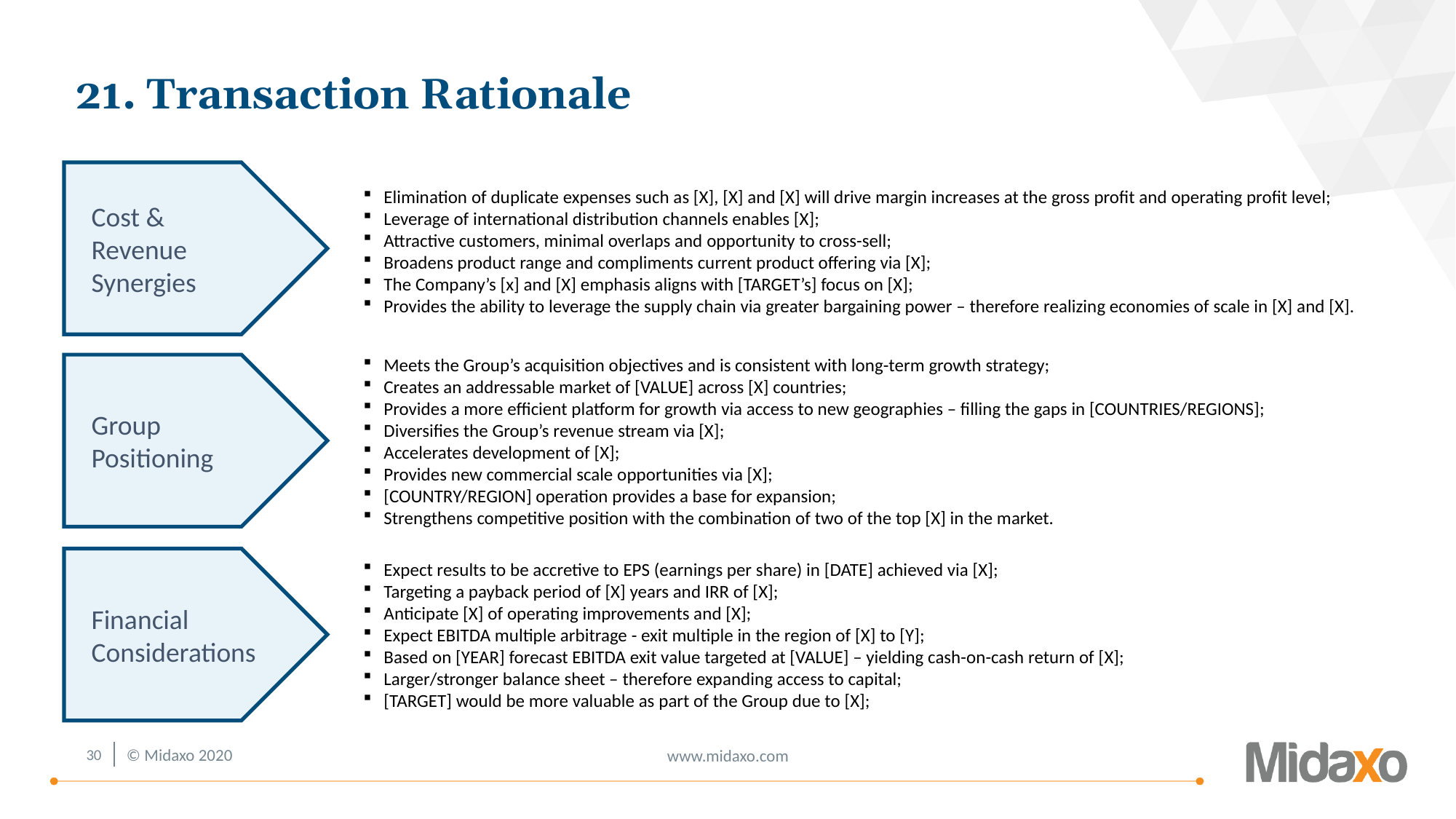

# 21. Transaction Rationale
Cost &
Revenue
Synergies
Elimination of duplicate expenses such as [X], [X] and [X] will drive margin increases at the gross profit and operating profit level;
Leverage of international distribution channels enables [X];
Attractive customers, minimal overlaps and opportunity to cross-sell;
Broadens product range and compliments current product offering via [X];
The Company’s [x] and [X] emphasis aligns with [TARGET’s] focus on [X];
Provides the ability to leverage the supply chain via greater bargaining power – therefore realizing economies of scale in [X] and [X].
Meets the Group’s acquisition objectives and is consistent with long-term growth strategy;
Creates an addressable market of [VALUE] across [X] countries;
Provides a more efficient platform for growth via access to new geographies – filling the gaps in [COUNTRIES/REGIONS];
Diversifies the Group’s revenue stream via [X];
Accelerates development of [X];
Provides new commercial scale opportunities via [X];
[COUNTRY/REGION] operation provides a base for expansion;
Strengthens competitive position with the combination of two of the top [X] in the market.
Group
Positioning
Financial
Considerations
Expect results to be accretive to EPS (earnings per share) in [DATE] achieved via [X];
Targeting a payback period of [X] years and IRR of [X];
Anticipate [X] of operating improvements and [X];
Expect EBITDA multiple arbitrage - exit multiple in the region of [X] to [Y];
Based on [YEAR] forecast EBITDA exit value targeted at [VALUE] – yielding cash-on-cash return of [X];
Larger/stronger balance sheet – therefore expanding access to capital;
[TARGET] would be more valuable as part of the Group due to [X];
30